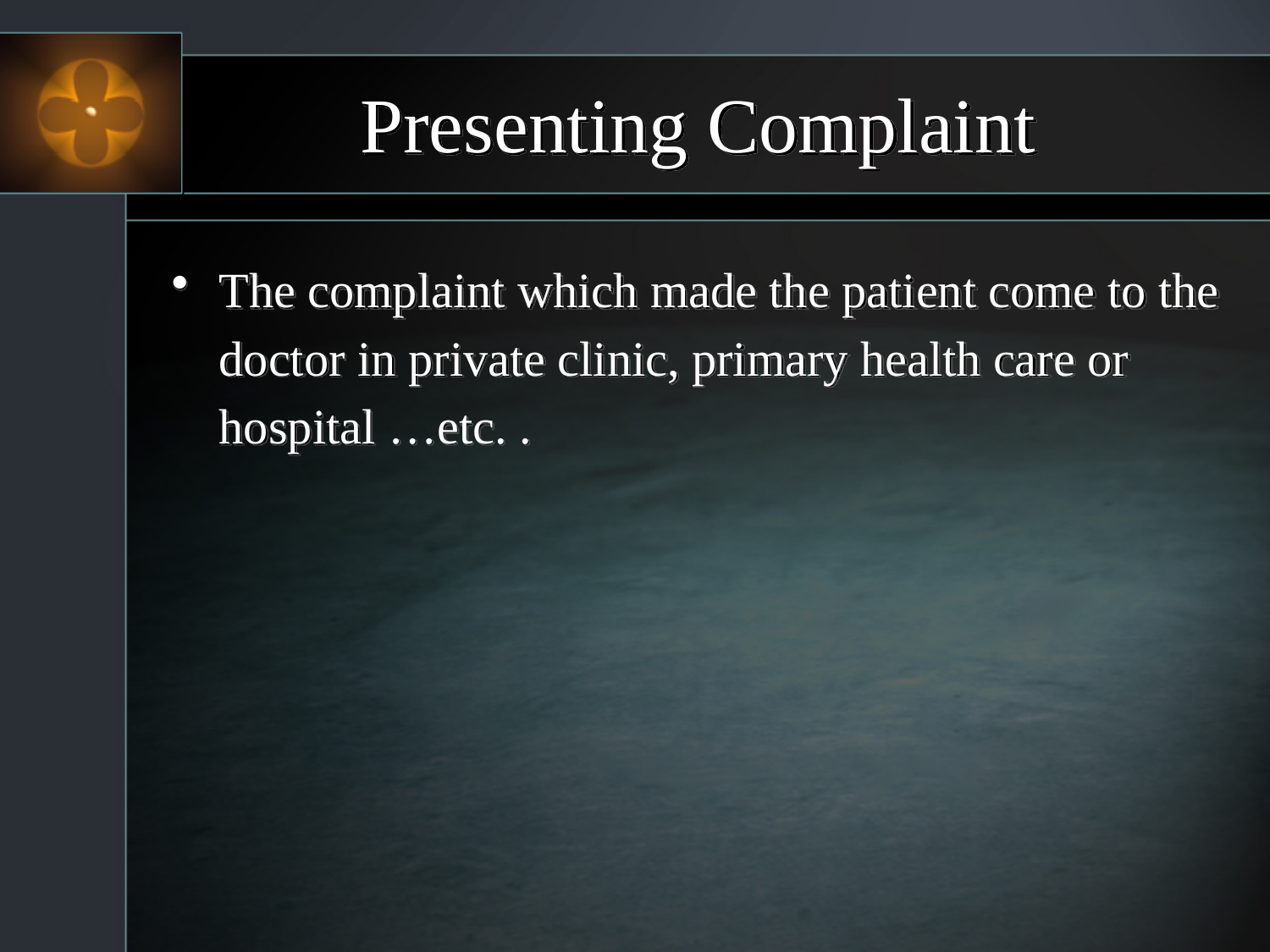

# Presenting Complaint
The complaint which made the patient come to the doctor in private clinic, primary health care or hospital …etc. .